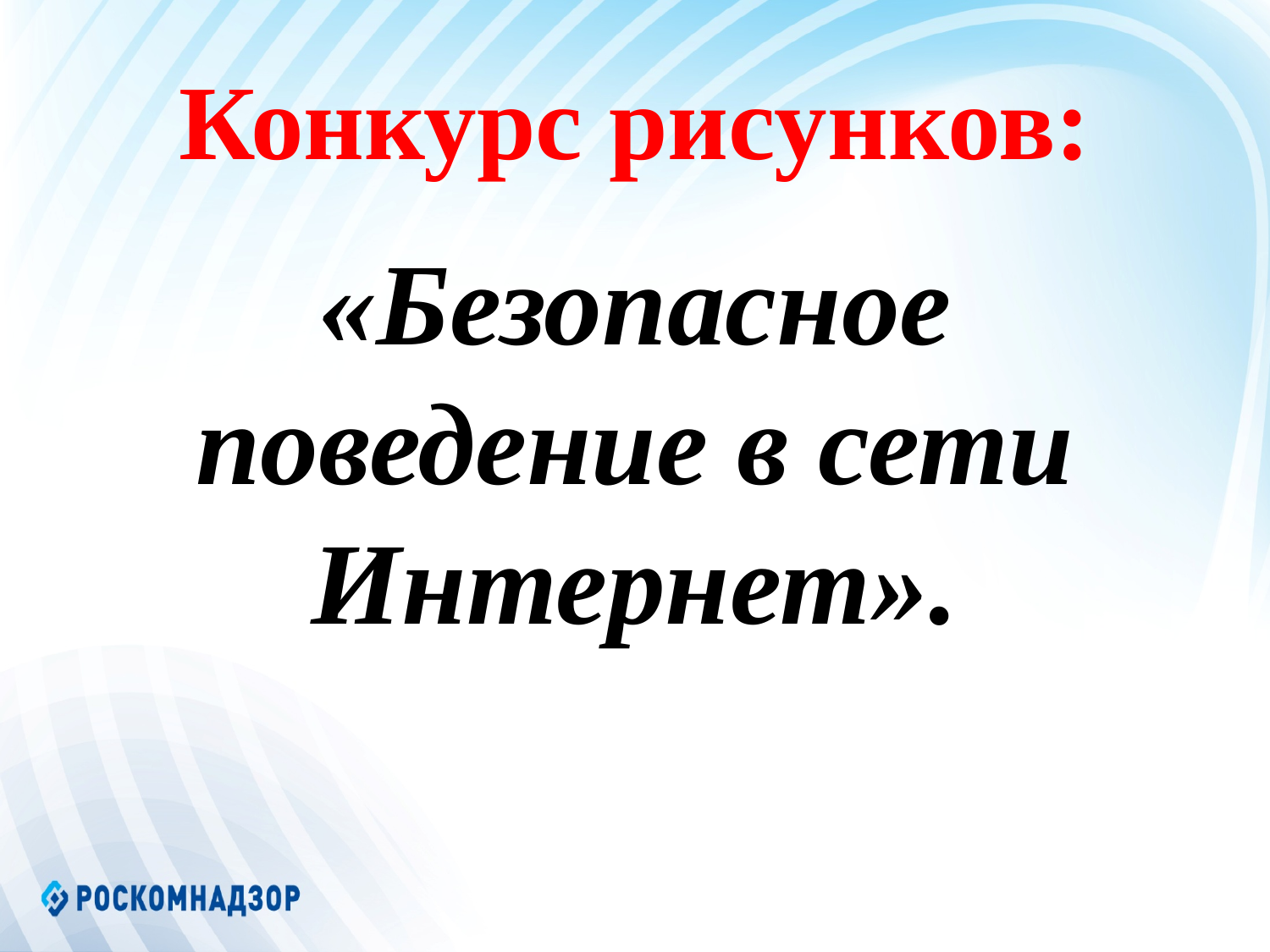

# Конкурс рисунков:
«Безопасное поведение в сети Интернет».